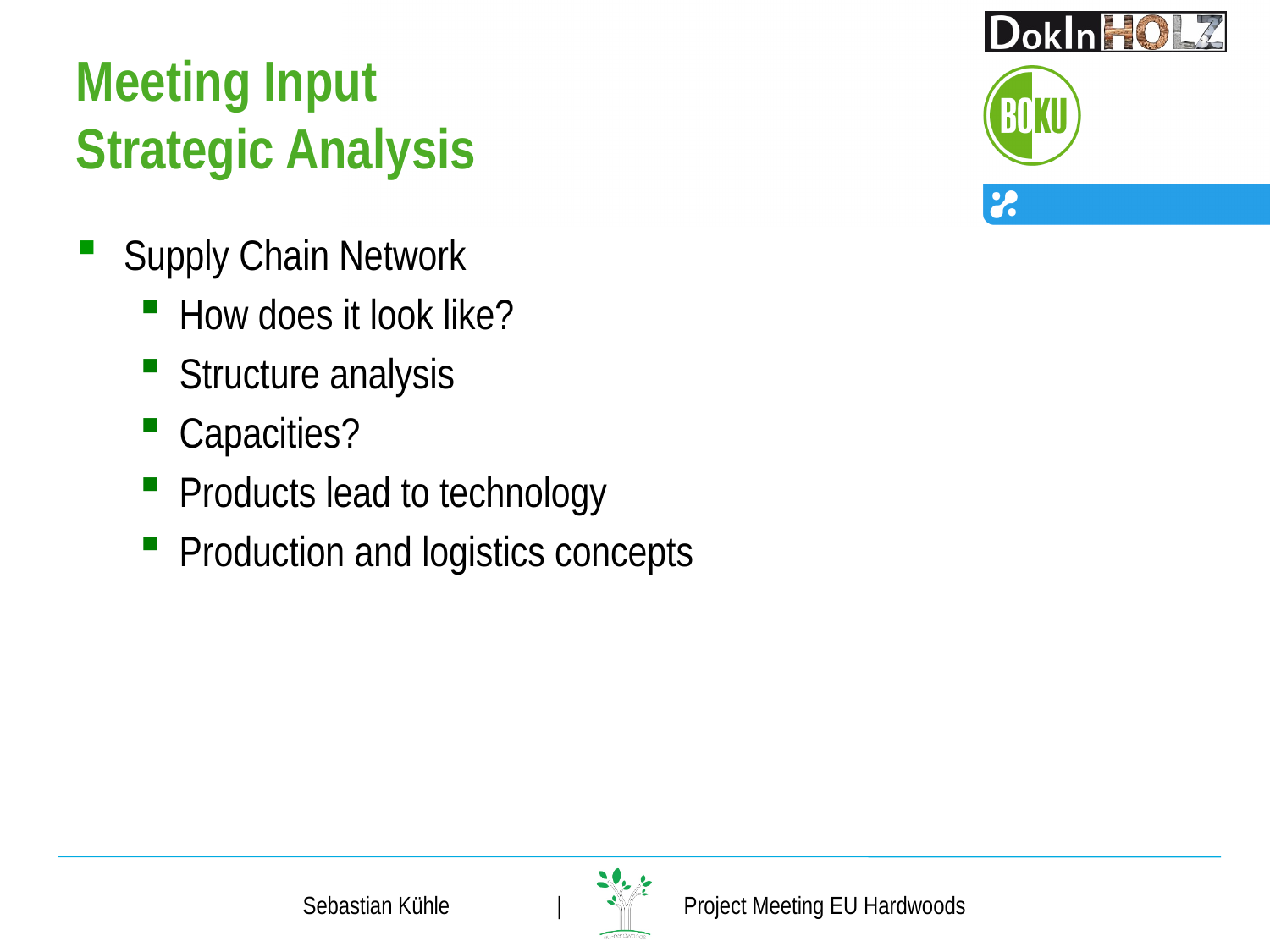

# Meeting Input Strategic Analysis
Supply Chain Network
How does it look like?
Structure analysis
Capacities?
Products lead to technology
Production and logistics concepts